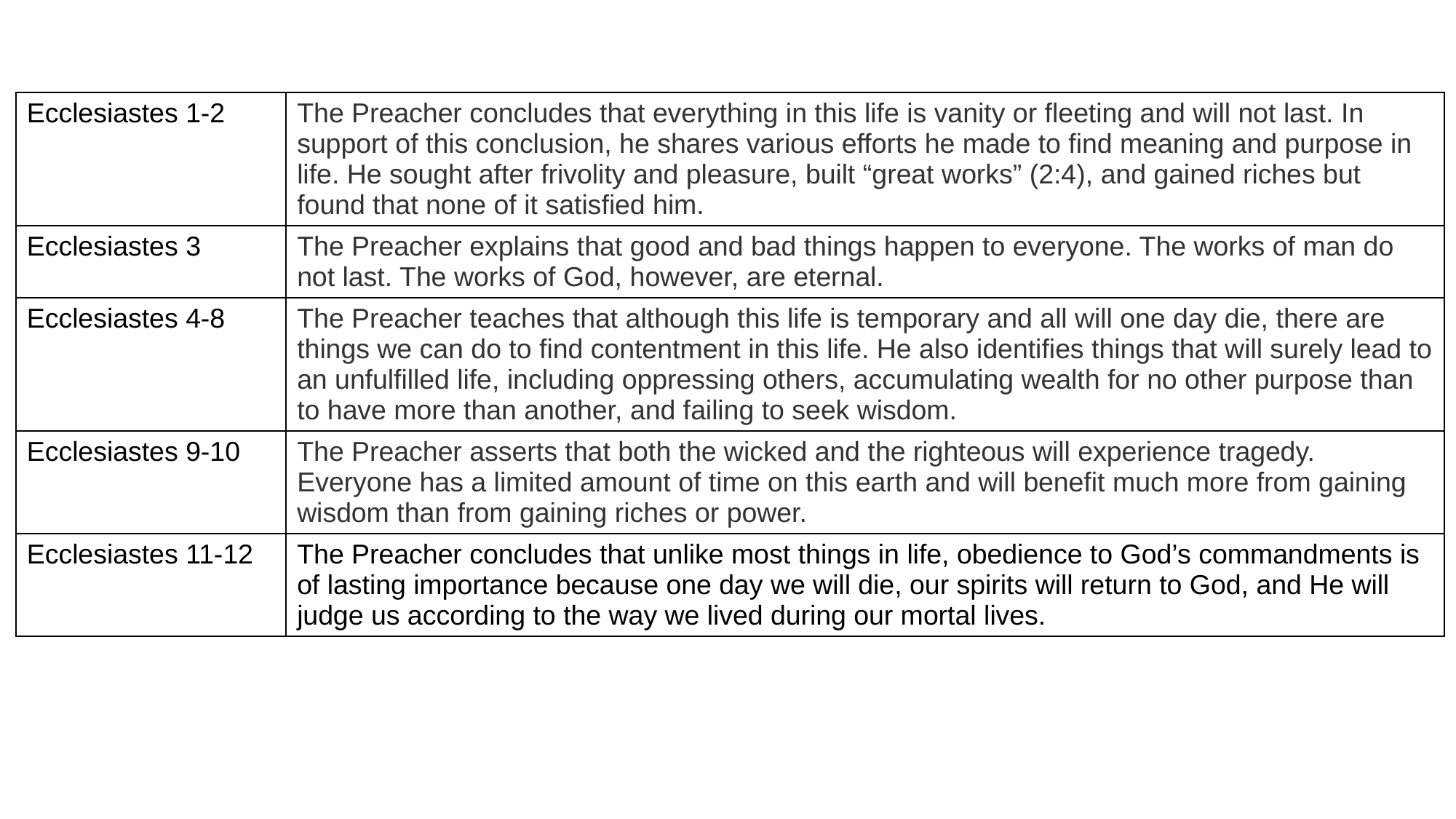

| Ecclesiastes 1-2 | The Preacher concludes that everything in this life is vanity or fleeting and will not last. In support of this conclusion, he shares various efforts he made to find meaning and purpose in life. He sought after frivolity and pleasure, built “great works” (2:4), and gained riches but found that none of it satisfied him. |
| --- | --- |
| Ecclesiastes 3 | The Preacher explains that good and bad things happen to everyone. The works of man do not last. The works of God, however, are eternal. |
| Ecclesiastes 4-8 | The Preacher teaches that although this life is temporary and all will one day die, there are things we can do to find contentment in this life. He also identifies things that will surely lead to an unfulfilled life, including oppressing others, accumulating wealth for no other purpose than to have more than another, and failing to seek wisdom. |
| Ecclesiastes 9-10 | The Preacher asserts that both the wicked and the righteous will experience tragedy. Everyone has a limited amount of time on this earth and will benefit much more from gaining wisdom than from gaining riches or power. |
| Ecclesiastes 11-12 | The Preacher concludes that unlike most things in life, obedience to God’s commandments is of lasting importance because one day we will die, our spirits will return to God, and He will judge us according to the way we lived during our mortal lives. |